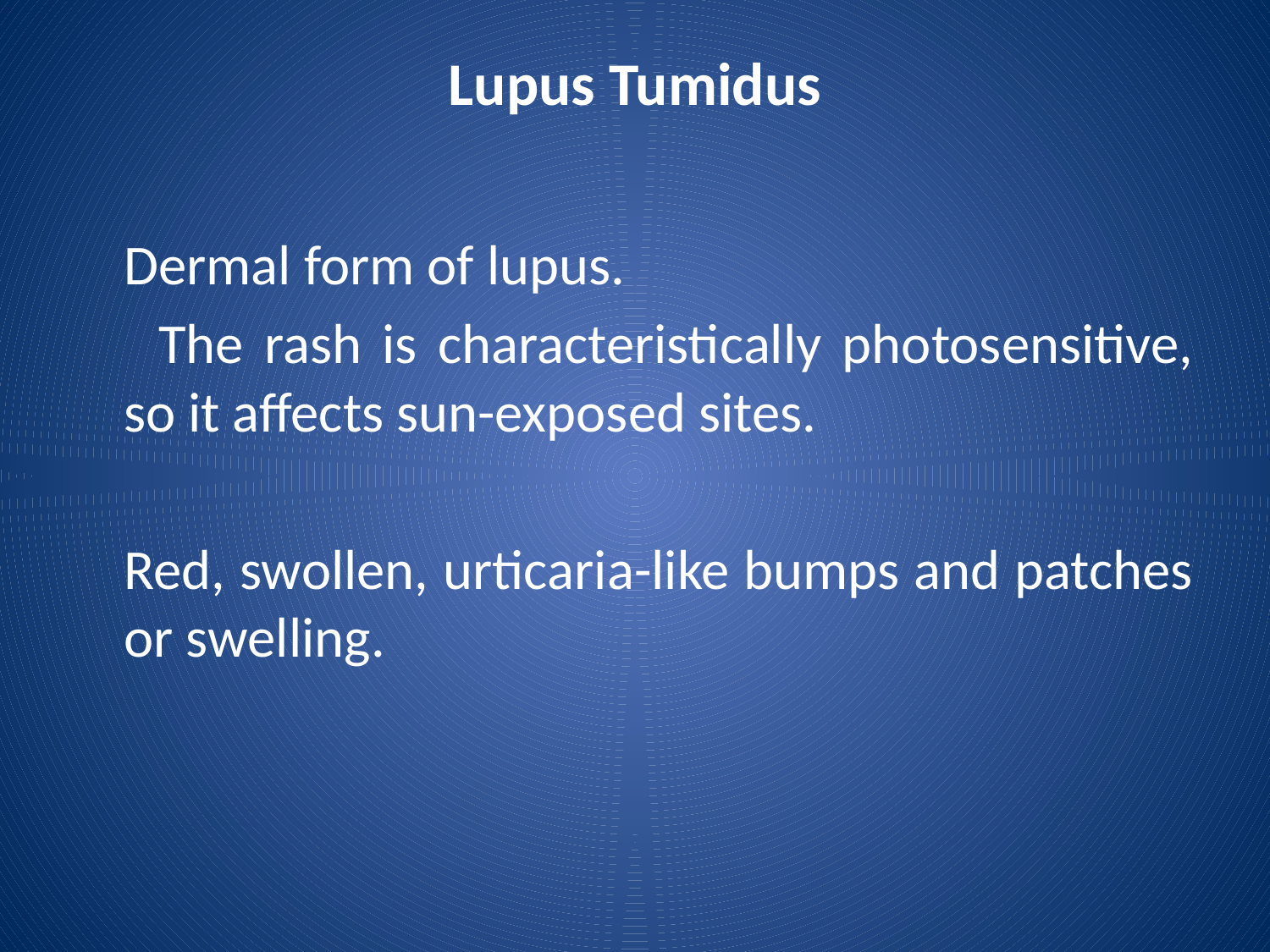

# Lupus Tumidus
	Dermal form of lupus.
    The rash is characteristically photosensitive, so it affects sun-exposed sites.

	Red, swollen, urticaria-like bumps and patches or swelling.